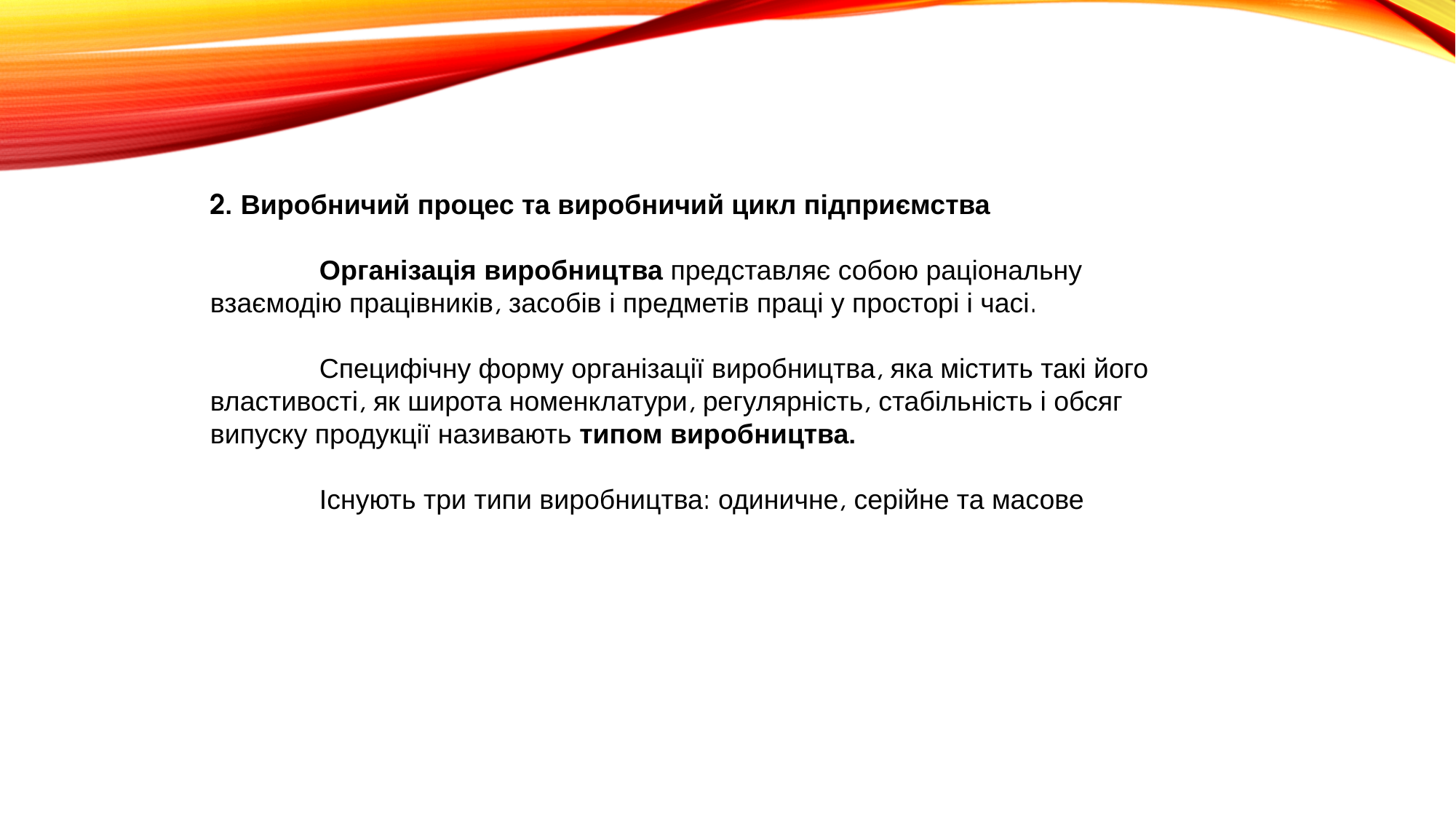

2. Виробничий процес та виробничий цикл підприємства

	Організація виробництва представляє собою раціональну взаємодію працівників, засобів і предметів праці у просторі і часі.

	Специфічну форму організації виробництва, яка містить такі його властивості, як широта номенклатури, регулярність, стабільність і обсяг випуску продукції називають типом виробництва.

	Існують три типи виробництва: одиничне, серійне та масове